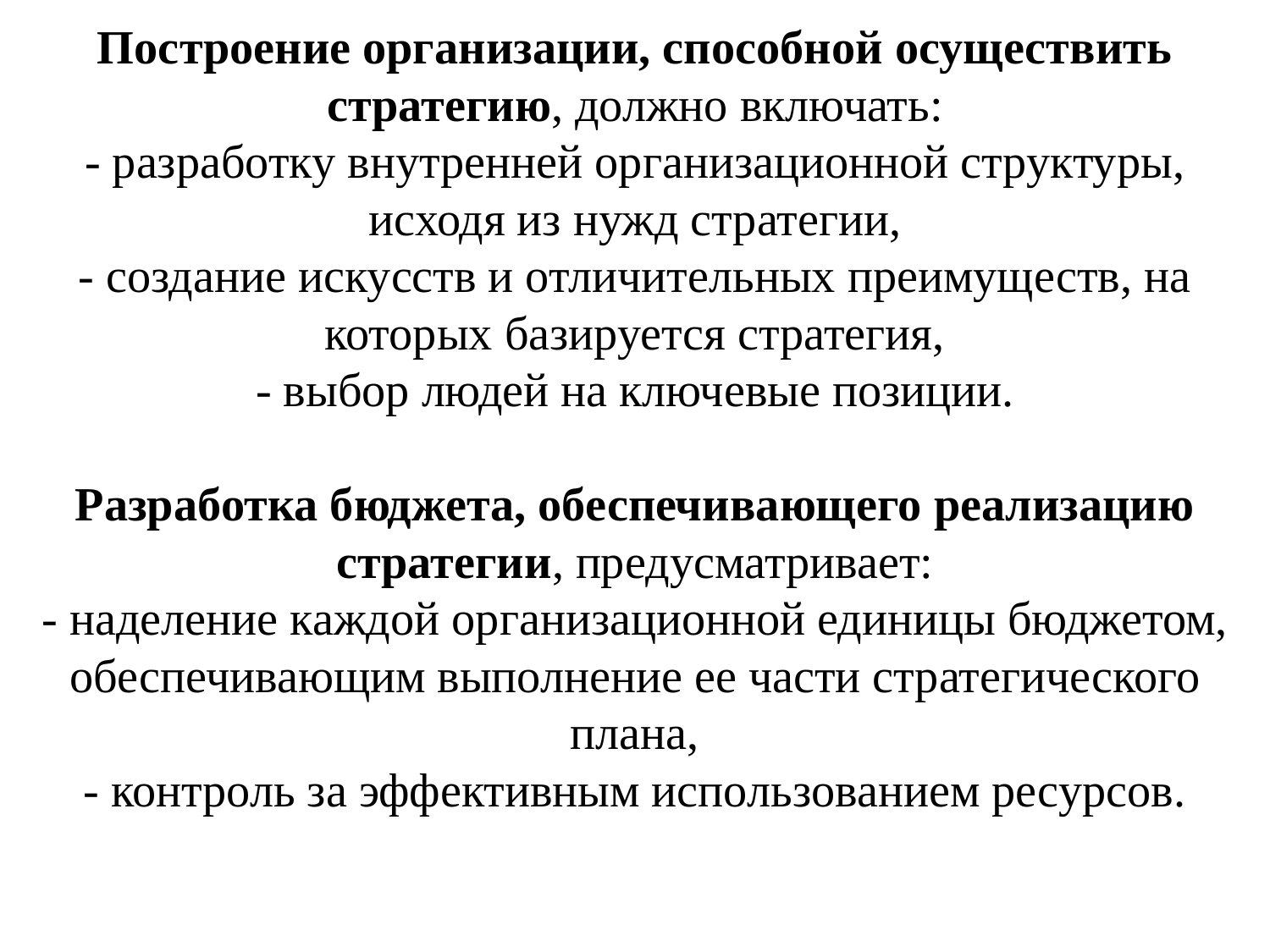

# Построение организации, способной осуществить стратегию, должно включать: - разработку внутренней организационной структуры, исходя из нужд стратегии, - создание искусств и отличительных преимуществ, на которых базируется стратегия, - выбор людей на ключевые позиции. Разработка бюджета, обеспечивающего реализацию стратегии, предусматривает: - наделение каждой организационной единицы бюджетом, обеспечивающим выполнение ее части стратегического плана, - контроль за эффективным использованием ресурсов.